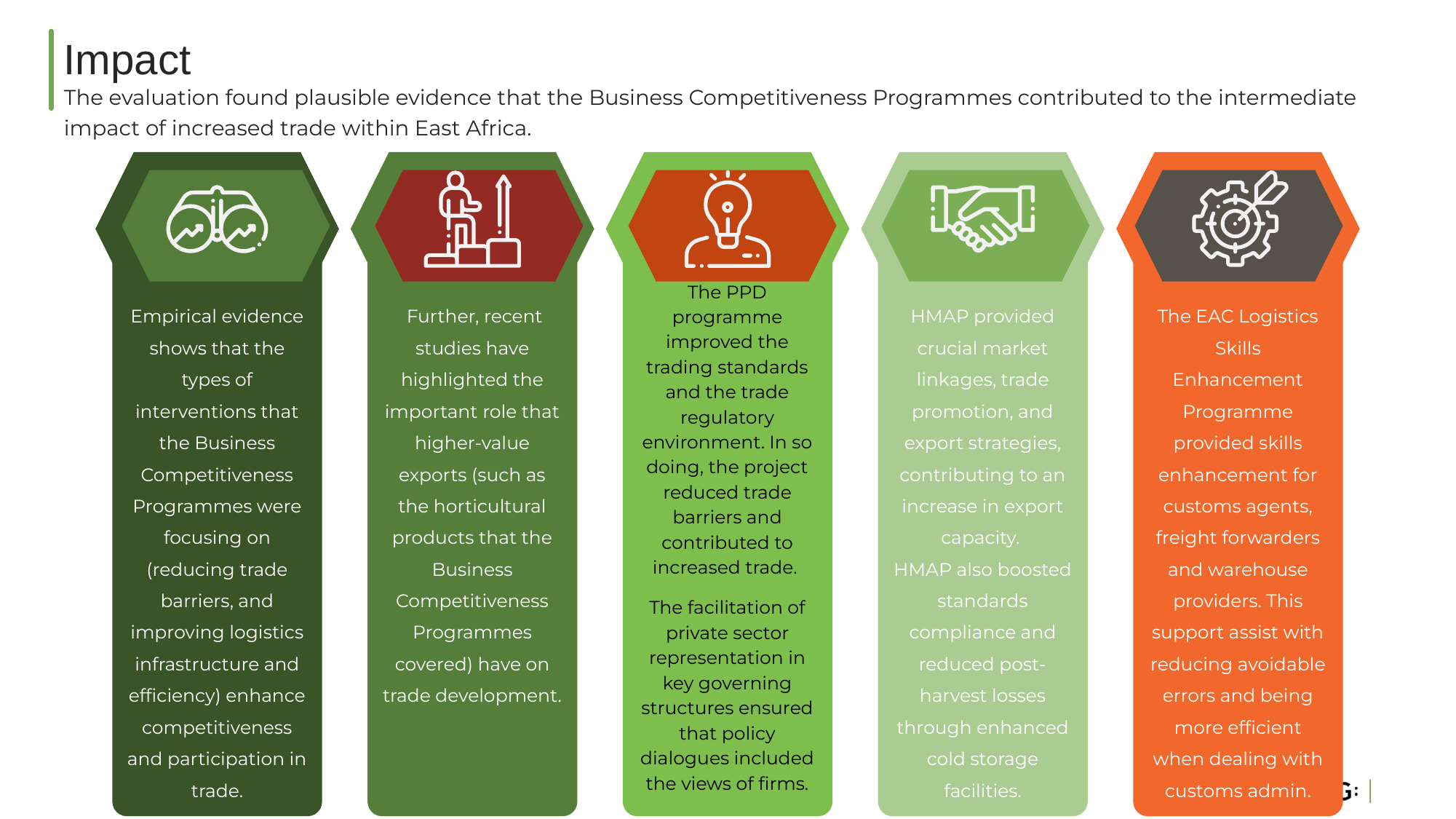

# Impact
The evaluation found plausible evidence that the Business Competitiveness Programmes contributed to the intermediate impact of increased trade within East Africa.

The PPD programme improved the trading standards and the trade regulatory environment. In so doing, the project reduced trade barriers and contributed to increased trade.
The facilitation of private sector representation in key governing structures ensured that policy dialogues included the views of firms.
HMAP provided crucial market linkages, trade promotion, and export strategies, contributing to an increase in export capacity.
HMAP also boosted standards compliance and reduced post-harvest losses through enhanced cold storage facilities.
The EAC Logistics Skills Enhancement Programme provided skills enhancement for customs agents, freight forwarders and warehouse providers. This support assist with reducing avoidable errors and being more efficient when dealing with customs admin.
Empirical evidence shows that the types of interventions that the Business Competitiveness Programmes were focusing on (reducing trade barriers, and improving logistics infrastructure and efficiency) enhance competitiveness and participation in trade.

 Further, recent studies have highlighted the important role that higher-value exports (such as the horticultural products that the Business Competitiveness Programmes covered) have on trade development.